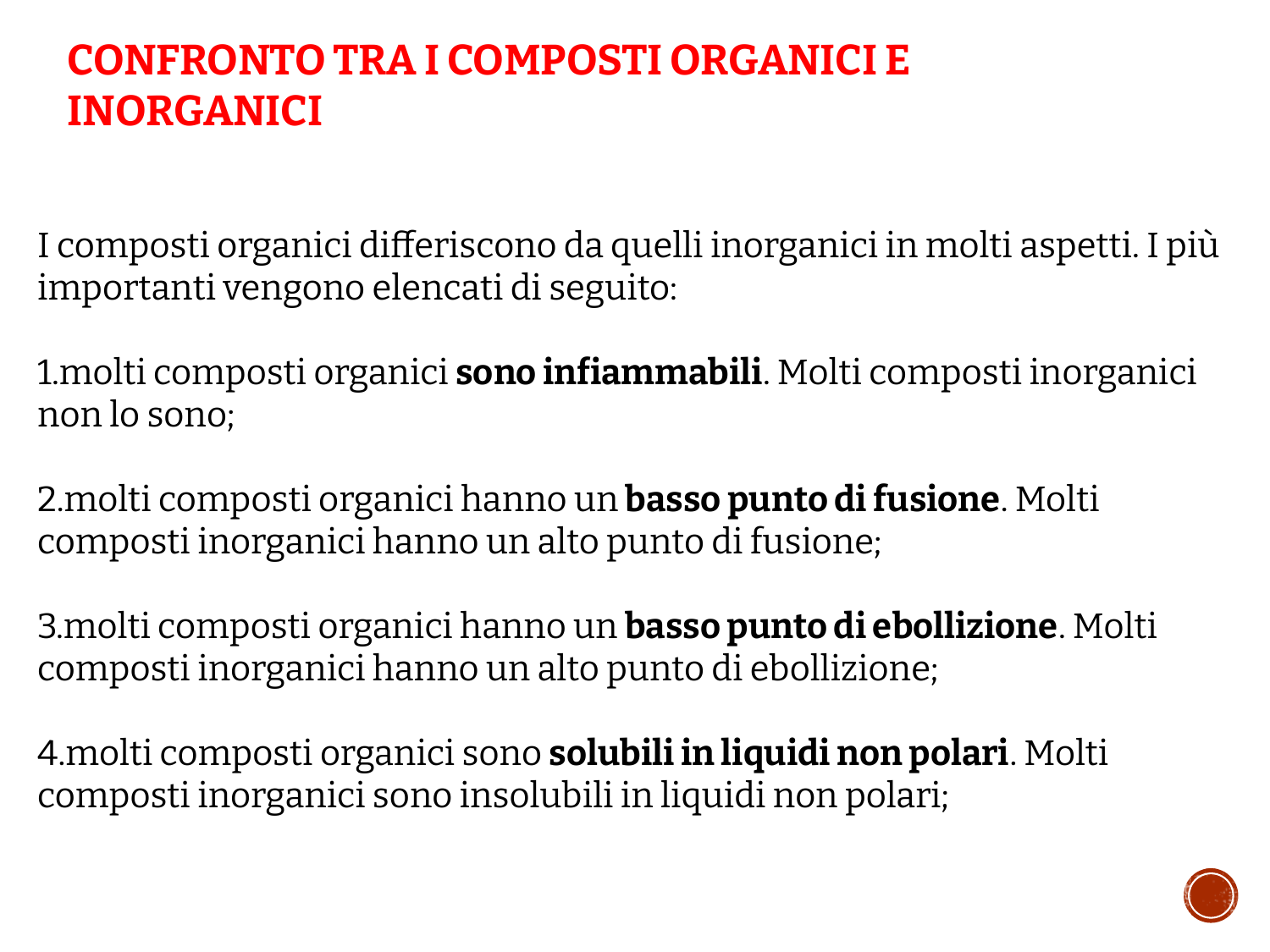

CONFRONTO TRA I COMPOSTI ORGANICI E INORGANICI
I composti organici differiscono da quelli inorganici in molti aspetti. I più importanti vengono elencati di seguito:

1.molti composti organici sono infiammabili. Molti composti inorganici non lo sono;

2.molti composti organici hanno un basso punto di fusione. Molti composti inorganici hanno un alto punto di fusione;

3.molti composti organici hanno un basso punto di ebollizione. Molti composti inorganici hanno un alto punto di ebollizione;

4.molti composti organici sono solubili in liquidi non polari. Molti composti inorganici sono insolubili in liquidi non polari;